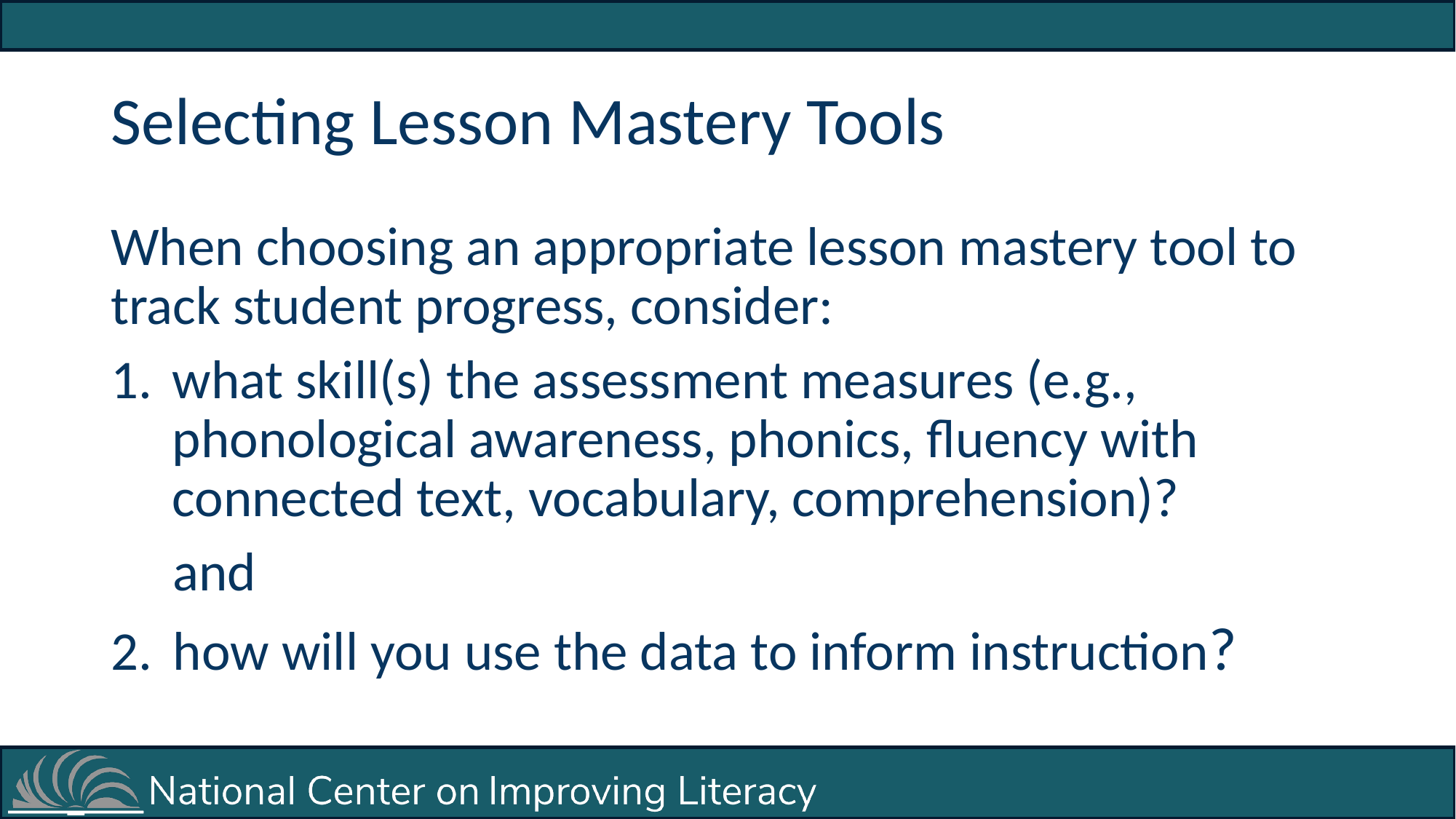

# Selecting Lesson Mastery Tools
When choosing an appropriate lesson mastery tool to track student progress, consider:
what skill(s) the assessment measures (e.g., phonological awareness, phonics, fluency with connected text, vocabulary, comprehension)?
     and
how will you use the data to inform instruction?